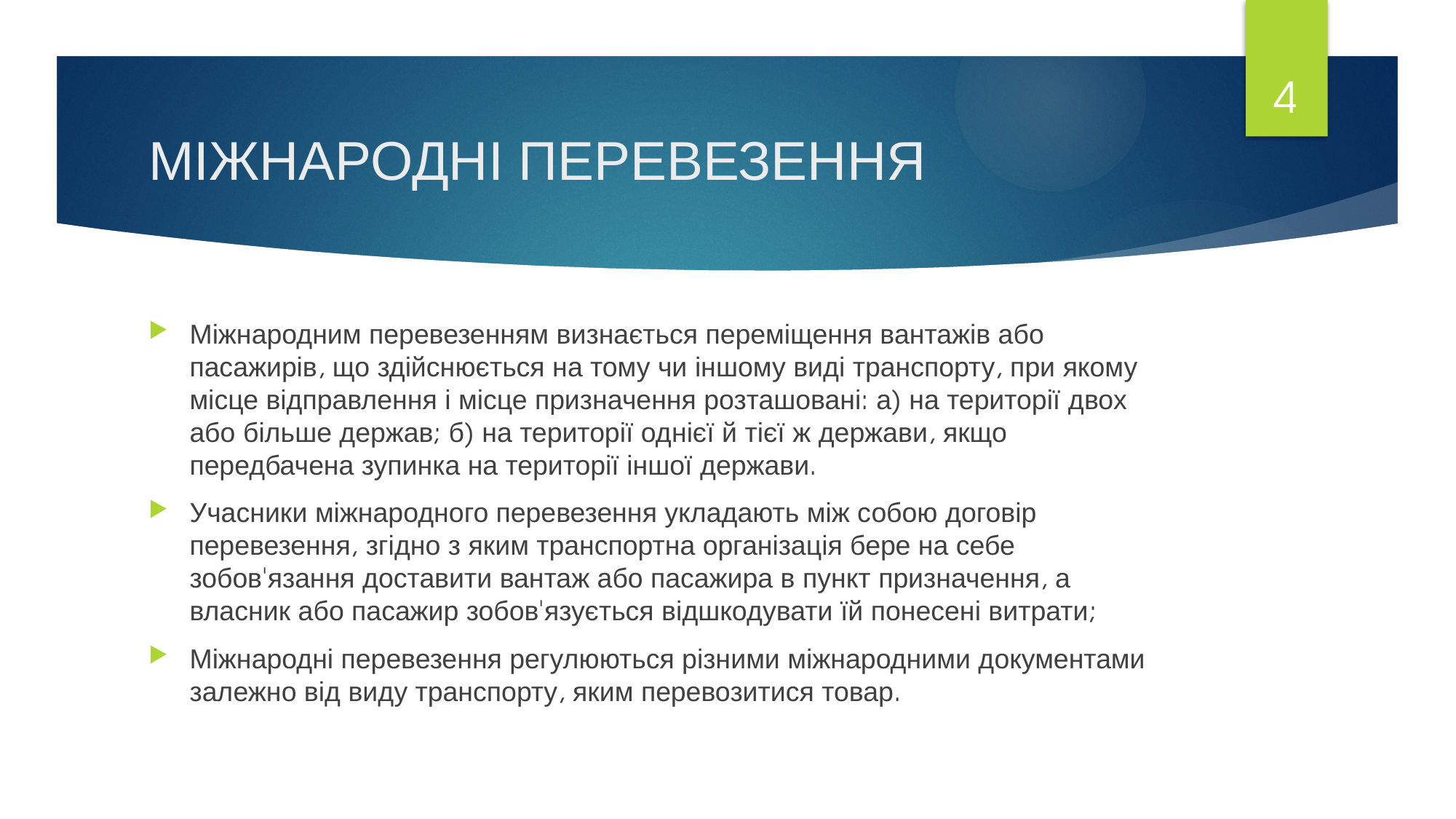

4
# МІЖНАРОДНІ ПЕРЕВЕЗЕННЯ
Міжнародним перевезенням визнається переміщення вантажів або пасажирів, що здійснюється на тому чи іншому виді транспорту, при якому місце відправлення і місце призначення розташовані: а) на території двох або більше держав; б) на території однієї й тієї ж держави, якщо передбачена зупинка на території іншої держави.
Учасники міжнародного перевезення укладають між собою договір перевезення, згідно з яким транспортна організація бере на себе зобов'язання доставити вантаж або пасажира в пункт призначення, а власник або пасажир зобов'язується відшкодувати їй понесені витрати;
Міжнародні перевезення регулюються різними міжнародними документами залежно від виду транспорту, яким перевозитися товар.